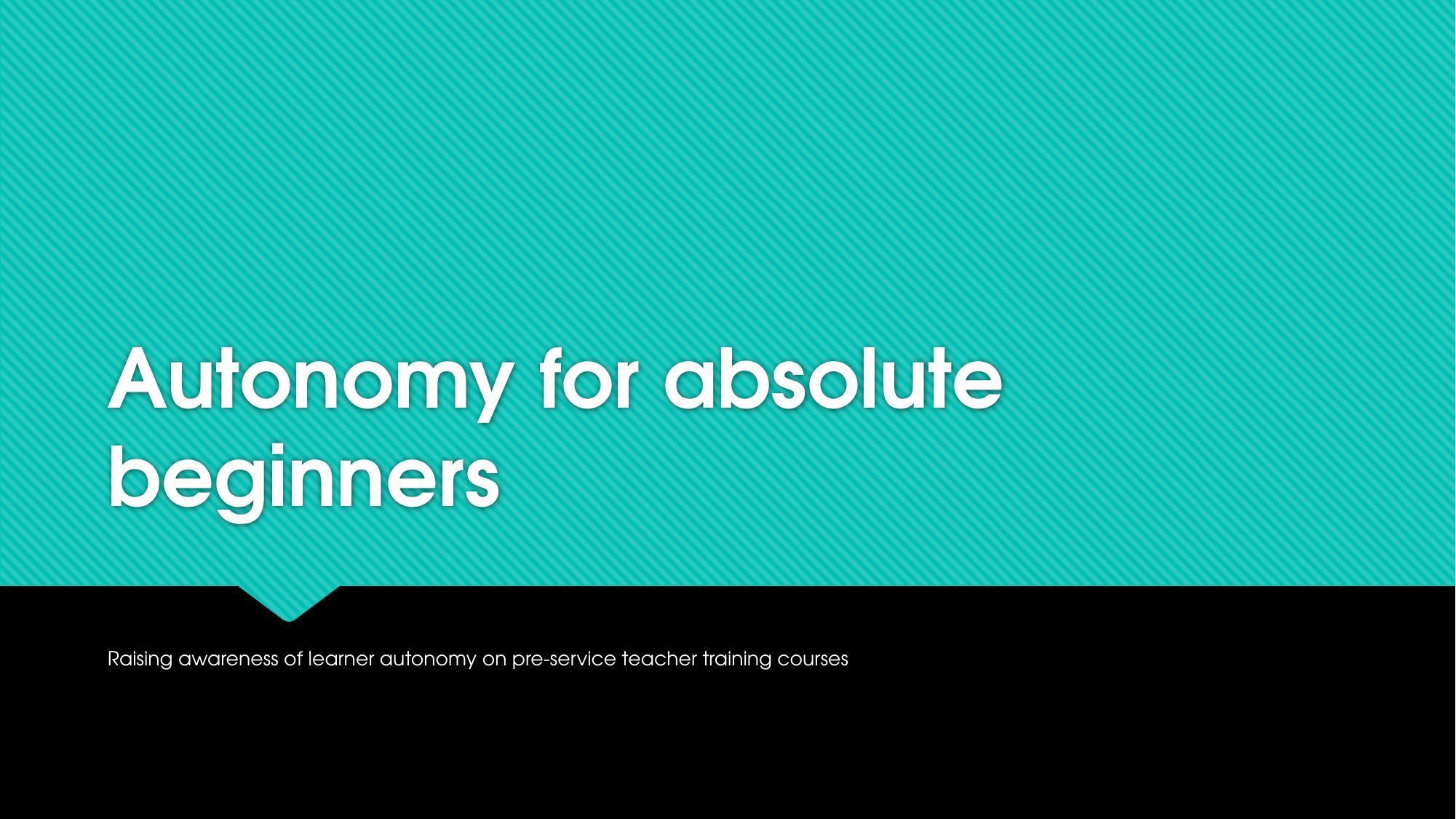

# Autonomy for absolute beginners

Raising awareness of learner autonomy on pre-service teacher training courses